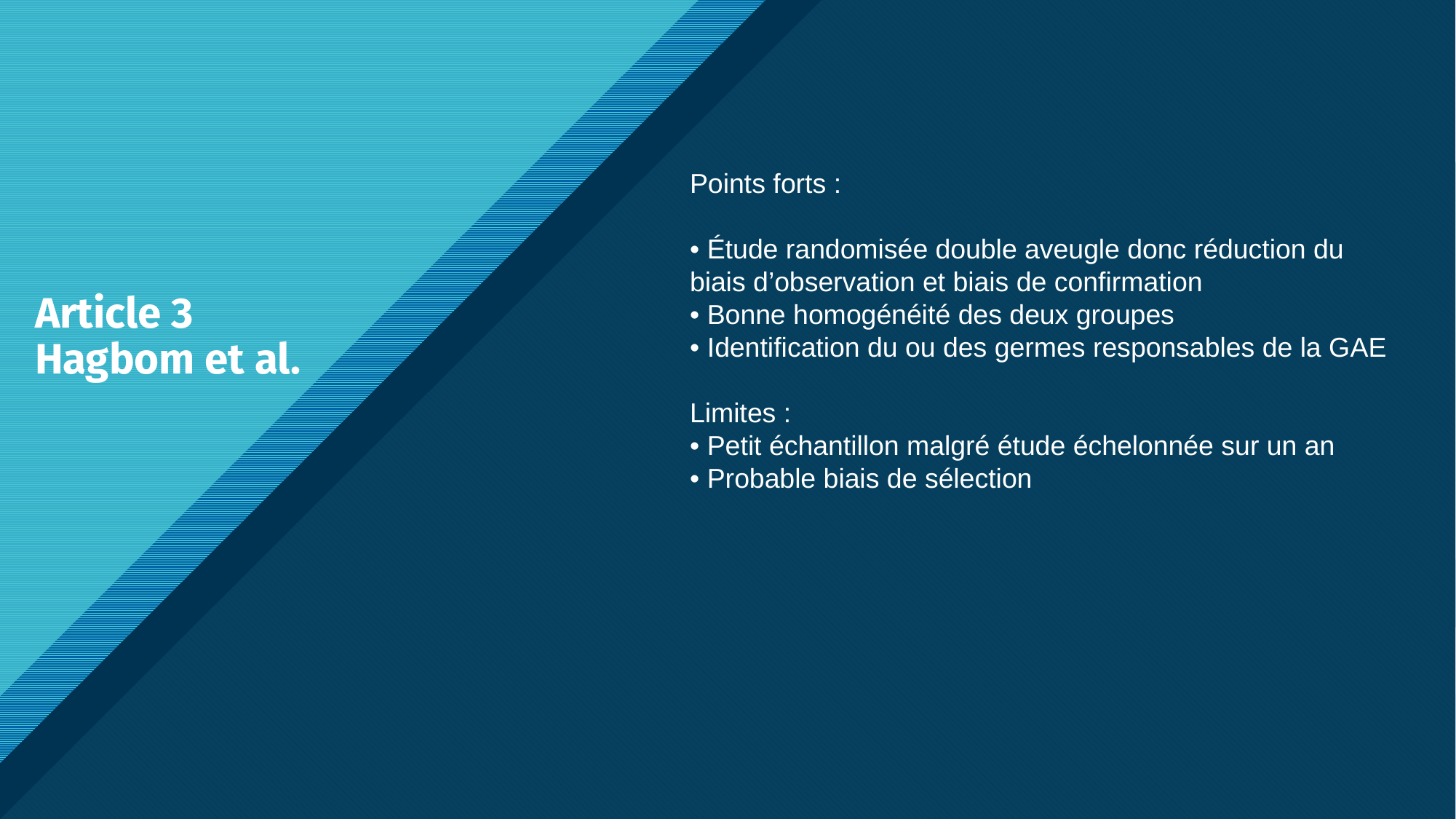

Points forts :

• Étude randomisée double aveugle donc réduction du biais d’observation et biais de confirmation
• Bonne homogénéité des deux groupes
• Identification du ou des germes responsables de la GAE

Limites :
• Petit échantillon malgré étude échelonnée sur un an
• Probable biais de sélection
# Article 3 Hagbom et al.